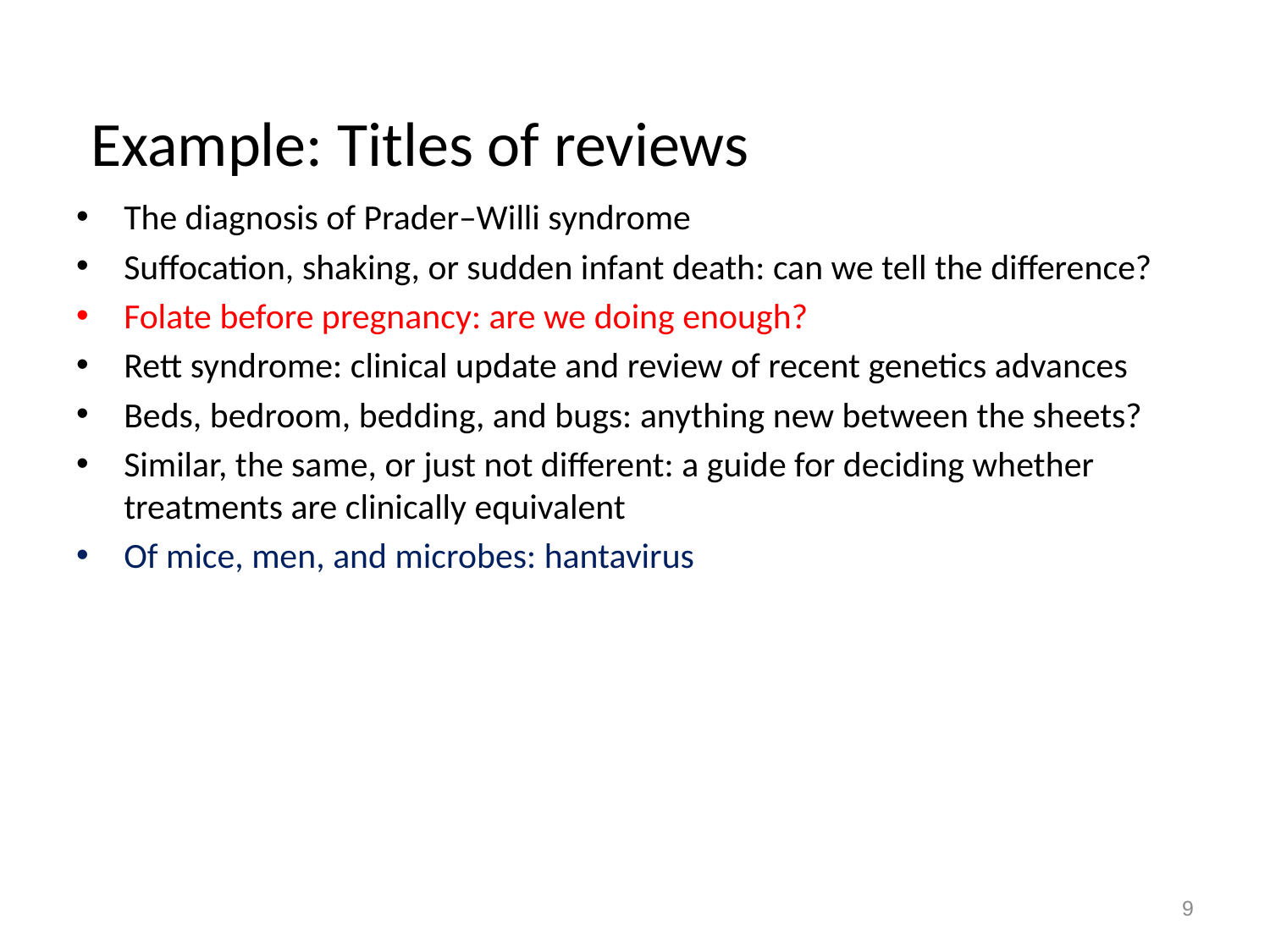

# Example: Titles of reviews and annotations
The diagnosis of Prader–Willi syndrome
Suffocation, shaking, or sudden infant death: can we tell the difference?
Folate before pregnancy: are we doing enough?
Rett syndrome: clinical update and review of recent genetics advances
Beds, bedroom, bedding, and bugs: anything new between the sheets?
Similar, the same, or just not different: a guide for deciding whether treatments are clinically equivalent
Of mice, men, and microbes: hantavirus
9